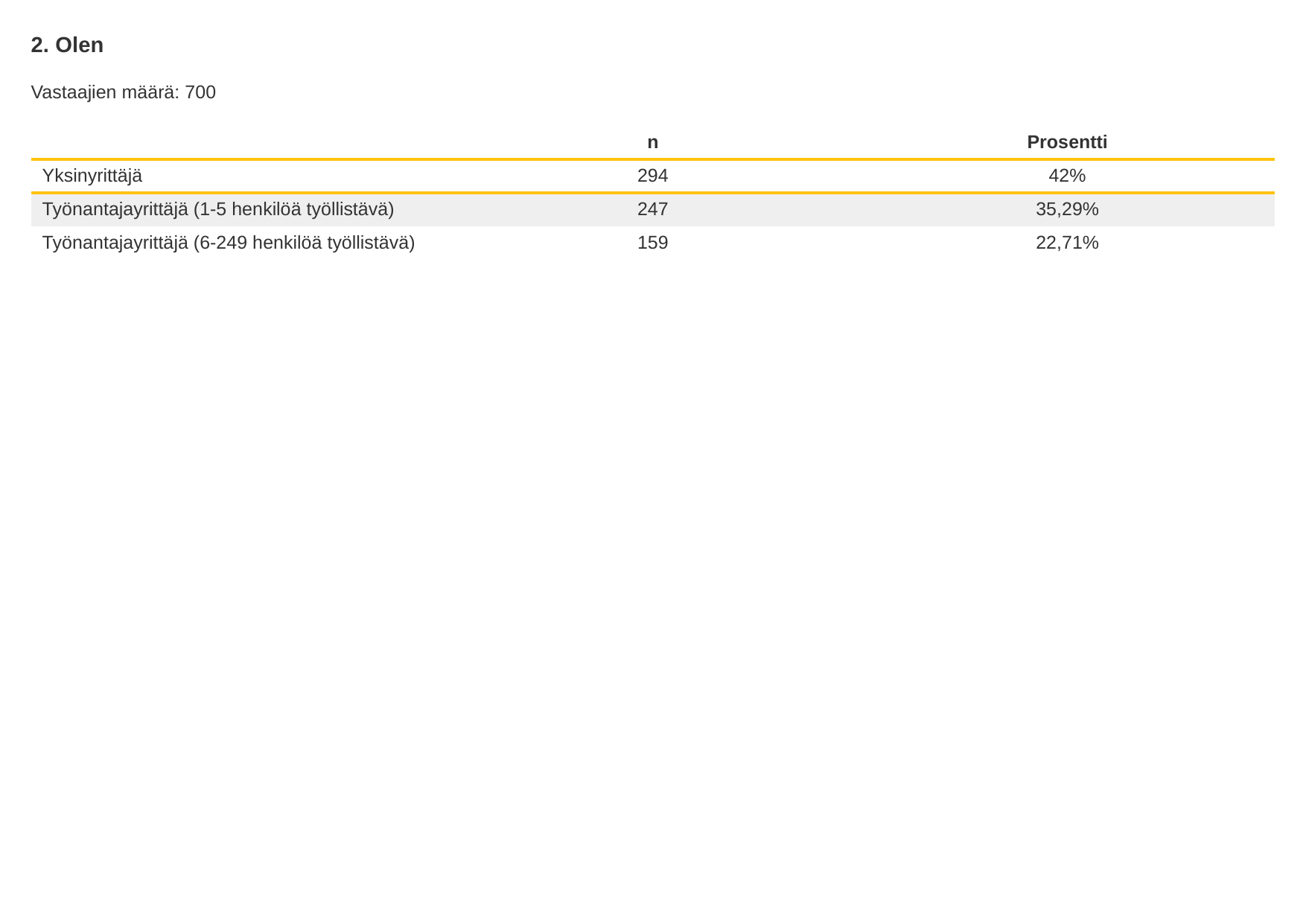

2. Olen
Vastaajien määrä: 700
|  | n | Prosentti |
| --- | --- | --- |
| Yksinyrittäjä | 294 | 42% |
| Työnantajayrittäjä (1-5 henkilöä työllistävä) | 247 | 35,29% |
| Työnantajayrittäjä (6-249 henkilöä työllistävä) | 159 | 22,71% |